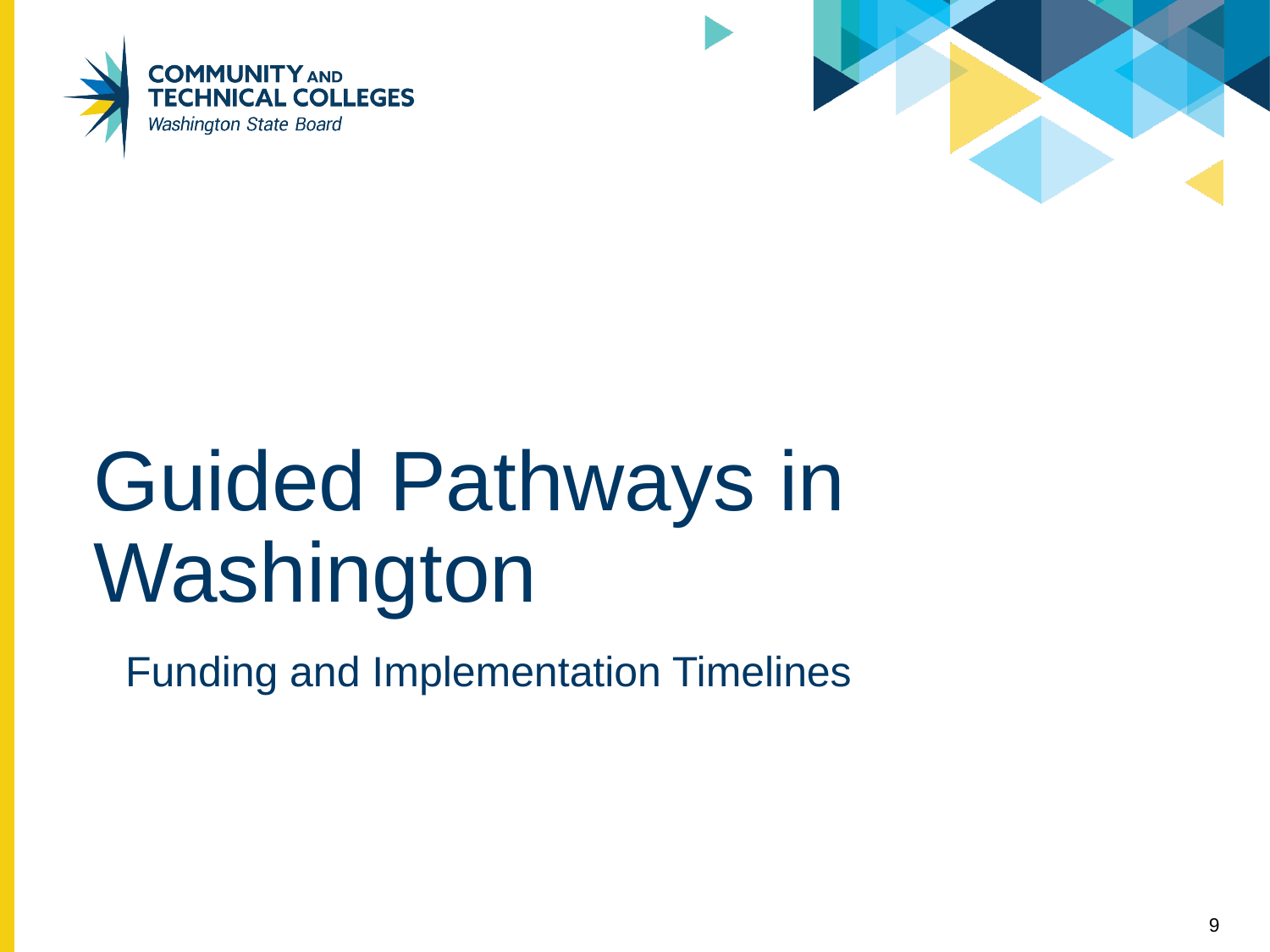

# Guided Pathways in Washington
Funding and Implementation Timelines
9